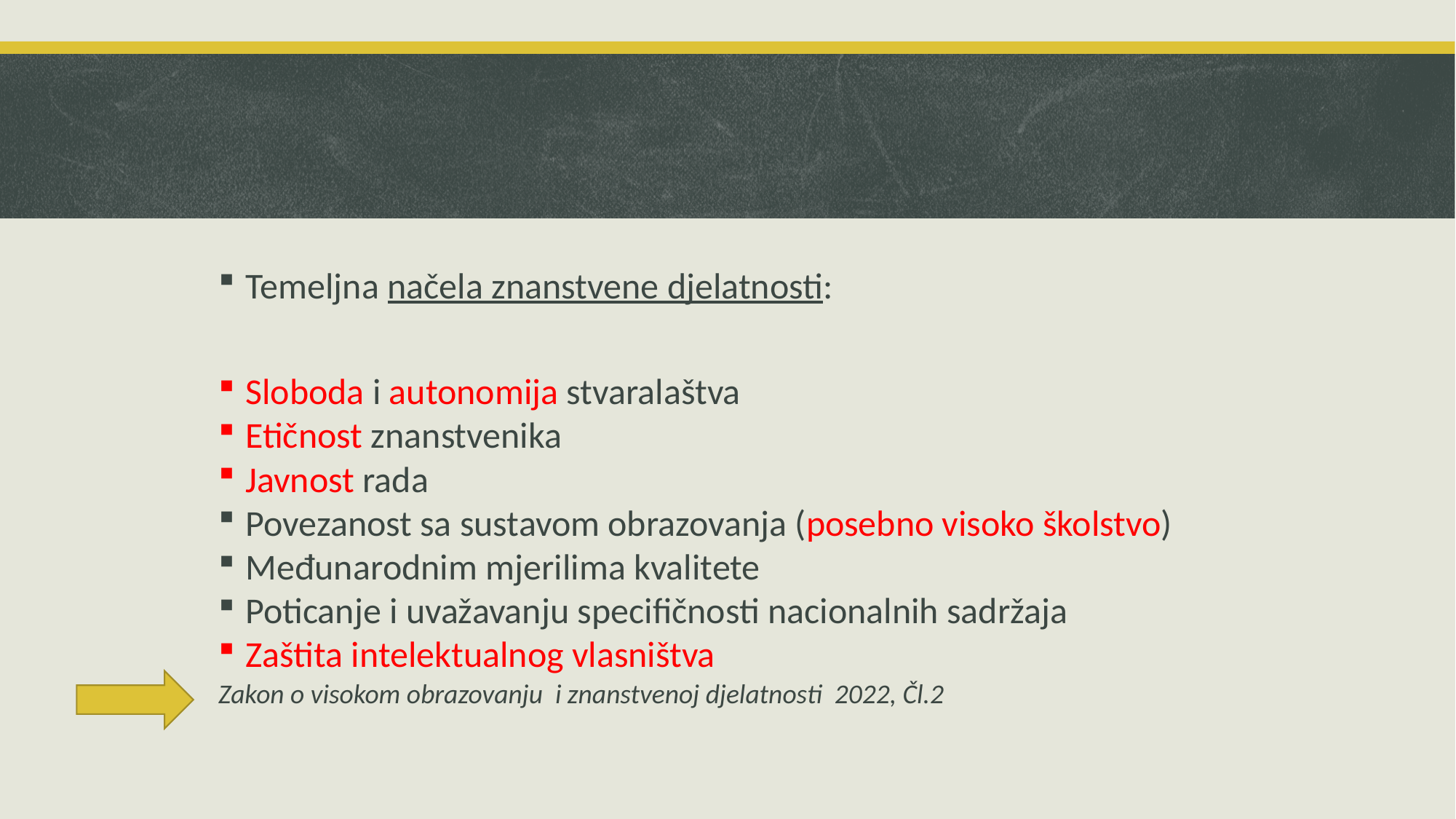

Temeljna načela znanstvene djelatnosti:

Sloboda i autonomija stvaralaštva
Etičnost znanstvenika
Javnost rada
Povezanost sa sustavom obrazovanja (posebno visoko školstvo)
Međunarodnim mjerilima kvalitete
Poticanje i uvažavanju specifičnosti nacionalnih sadržaja
Zaštita intelektualnog vlasništva
Zakon o visokom obrazovanju  i znanstvenoj djelatnosti  2022, Čl.2